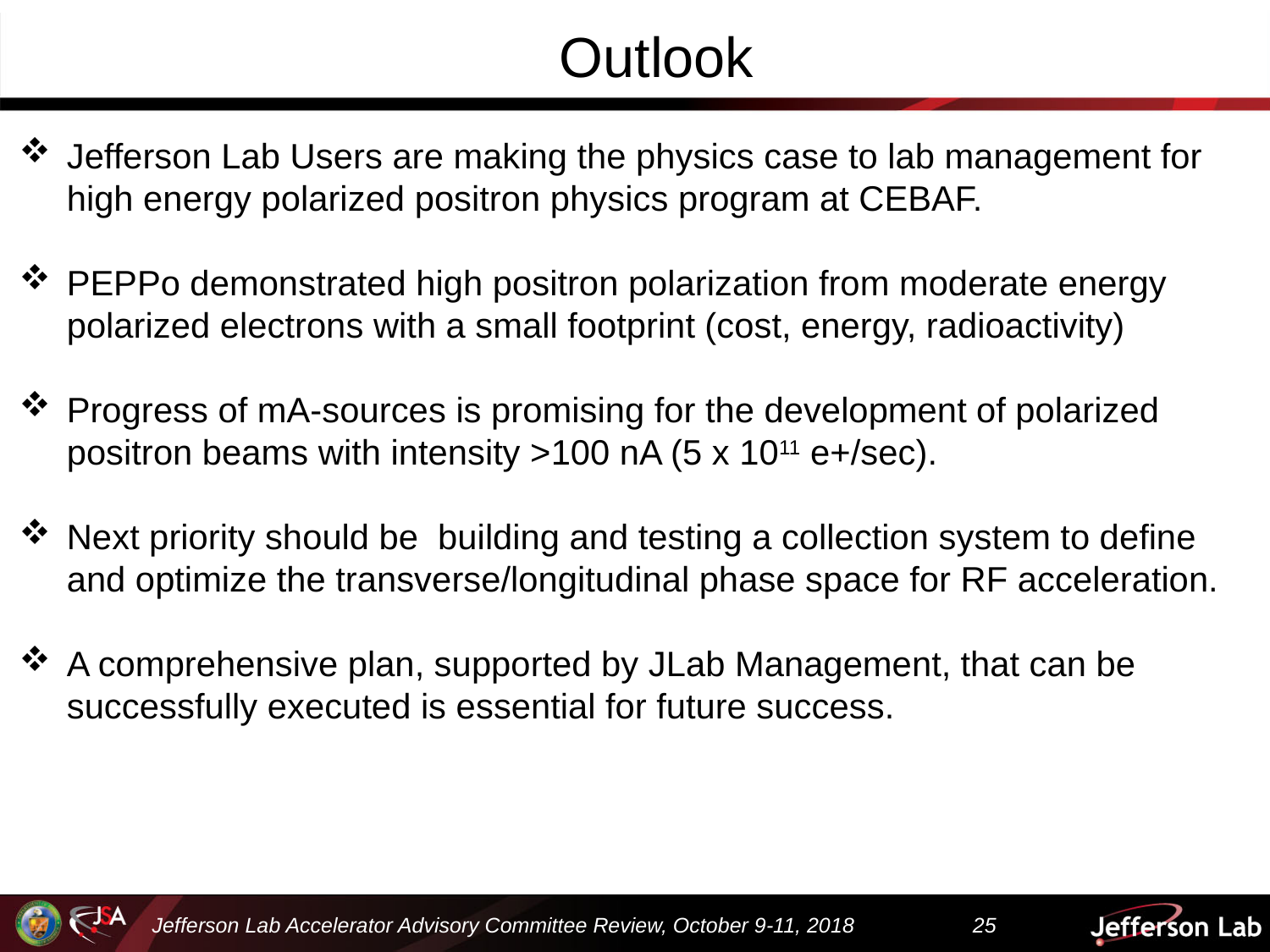

Outlook
Jefferson Lab Users are making the physics case to lab management for high energy polarized positron physics program at CEBAF.

PEPPo demonstrated high positron polarization from moderate energy polarized electrons with a small footprint (cost, energy, radioactivity)

Progress of mA-sources is promising for the development of polarized positron beams with intensity >100 nA (5 x 1011 e+/sec).

Next priority should be  building and testing a collection system to define and optimize the transverse/longitudinal phase space for RF acceleration.

A comprehensive plan, supported by JLab Management, that can be successfully executed is essential for future success.